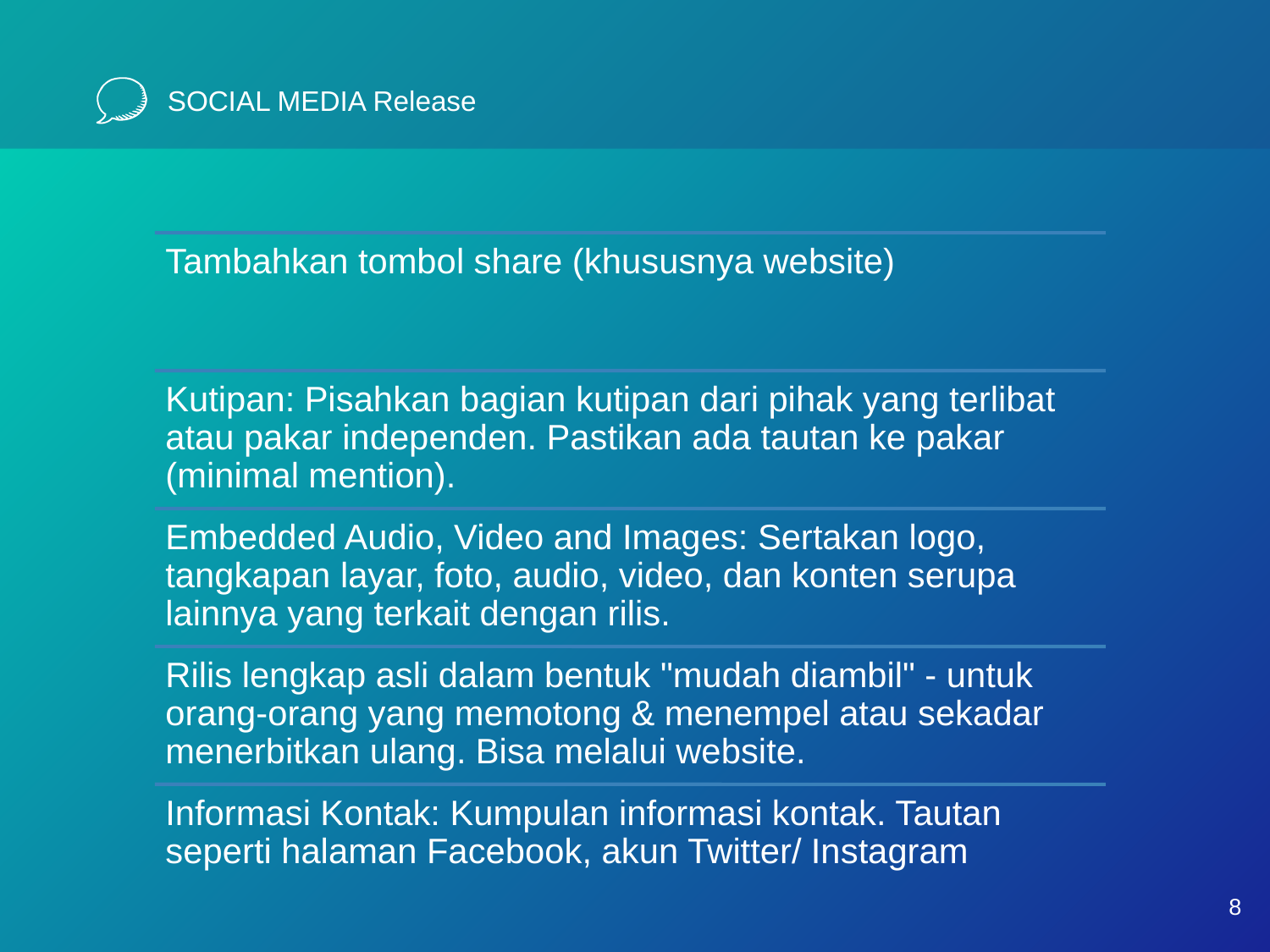

# SOCIAL MEDIA Release
Tambahkan tombol share (khususnya website)
Kutipan: Pisahkan bagian kutipan dari pihak yang terlibat atau pakar independen. Pastikan ada tautan ke pakar (minimal mention).
Embedded Audio, Video and Images: Sertakan logo, tangkapan layar, foto, audio, video, dan konten serupa lainnya yang terkait dengan rilis.
Rilis lengkap asli dalam bentuk "mudah diambil" - untuk orang-orang yang memotong & menempel atau sekadar menerbitkan ulang. Bisa melalui website.
Informasi Kontak: Kumpulan informasi kontak. Tautan seperti halaman Facebook, akun Twitter/ Instagram
8